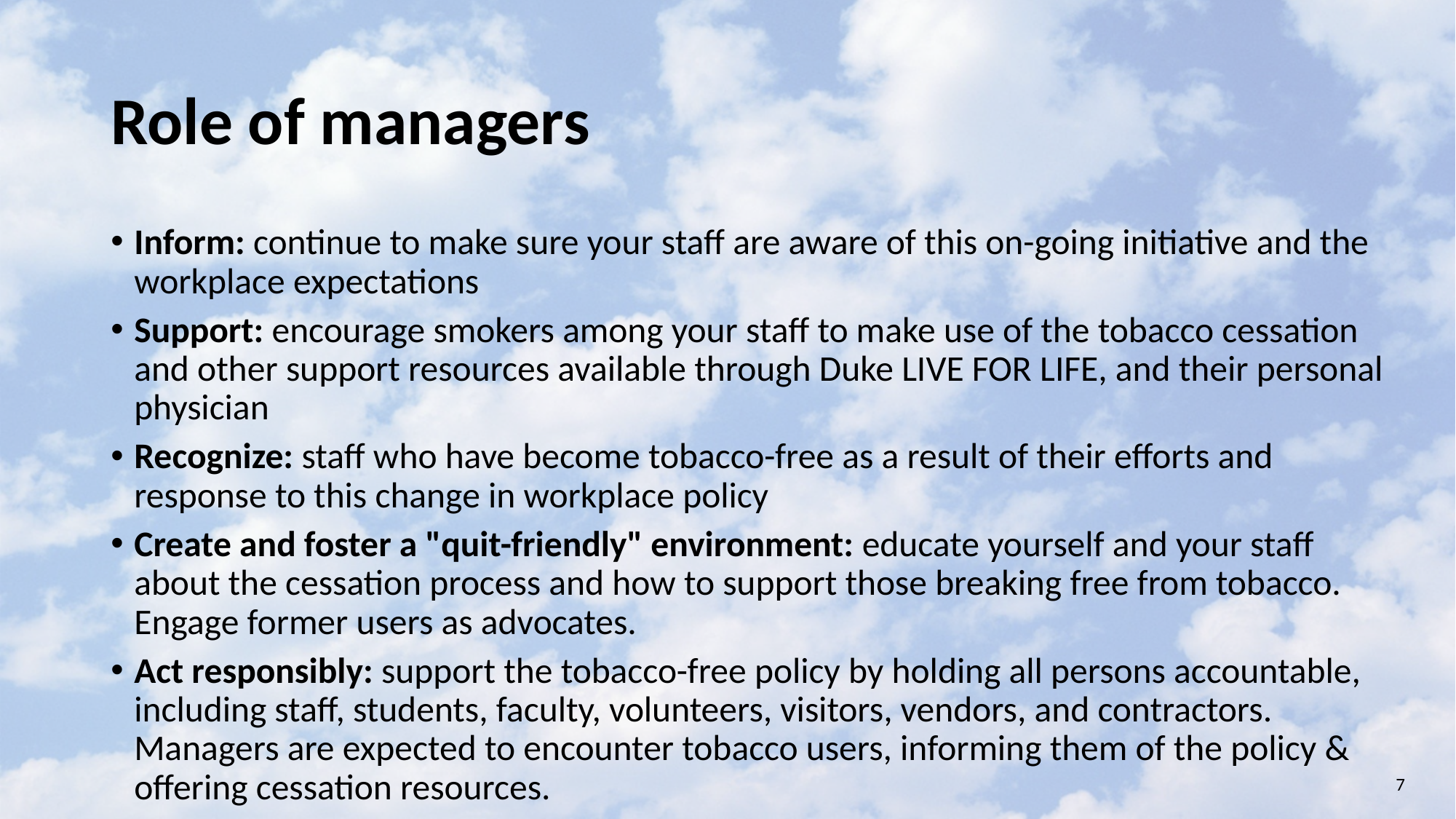

# Role of managers
Inform: continue to make sure your staff are aware of this on-going initiative and the workplace expectations
Support: encourage smokers among your staff to make use of the tobacco cessation and other support resources available through Duke LIVE FOR LIFE, and their personal physician
Recognize: staff who have become tobacco-free as a result of their efforts and response to this change in workplace policy
Create and foster a "quit-friendly" environment: educate yourself and your staff about the cessation process and how to support those breaking free from tobacco. Engage former users as advocates.
Act responsibly: support the tobacco-free policy by holding all persons accountable, including staff, students, faculty, volunteers, visitors, vendors, and contractors. Managers are expected to encounter tobacco users, informing them of the policy & offering cessation resources.
7